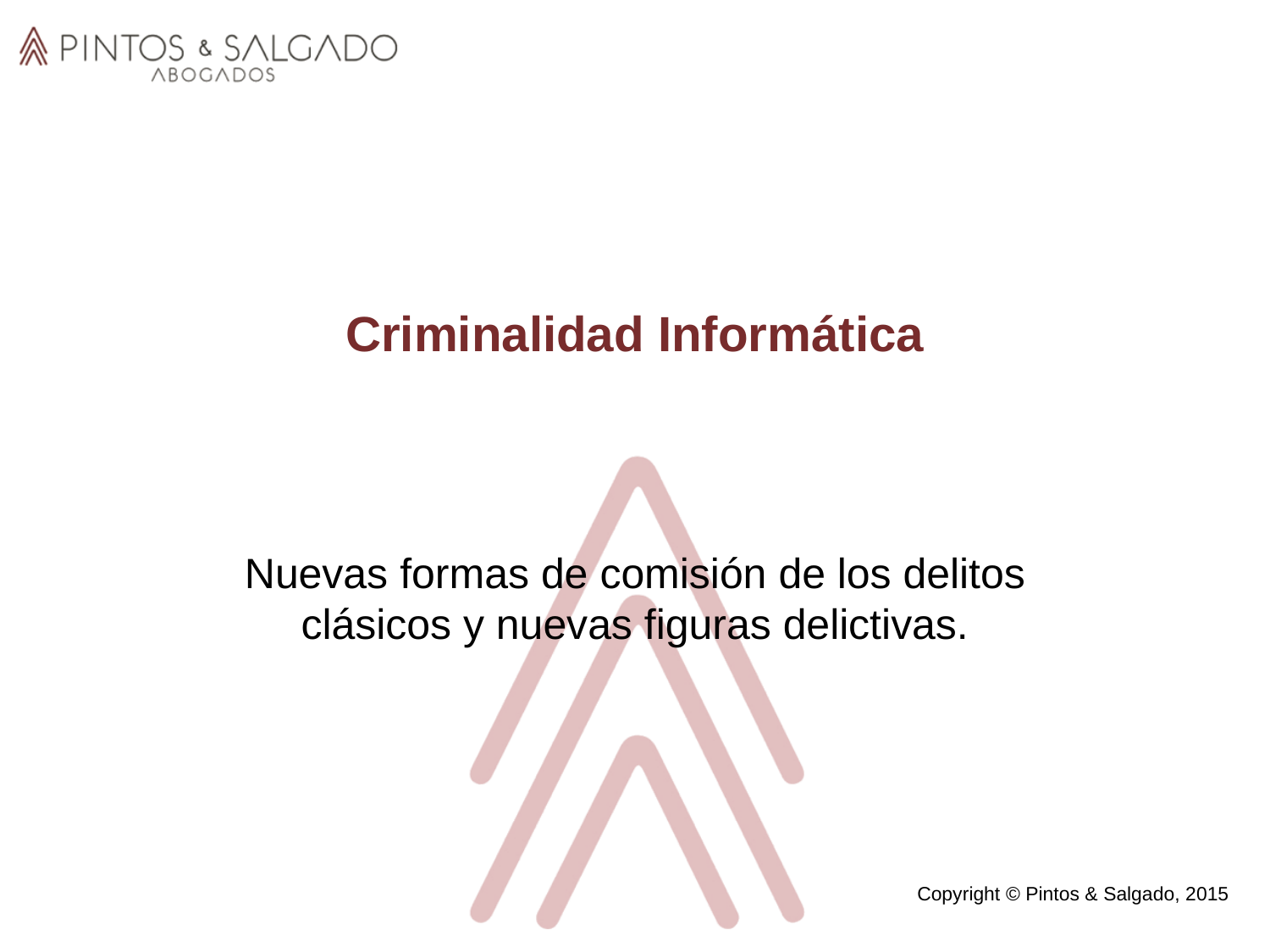

# Criminalidad Informática
Nuevas formas de comisión de los delitos clásicos y nuevas figuras delictivas.
Copyright © Pintos & Salgado, 2015